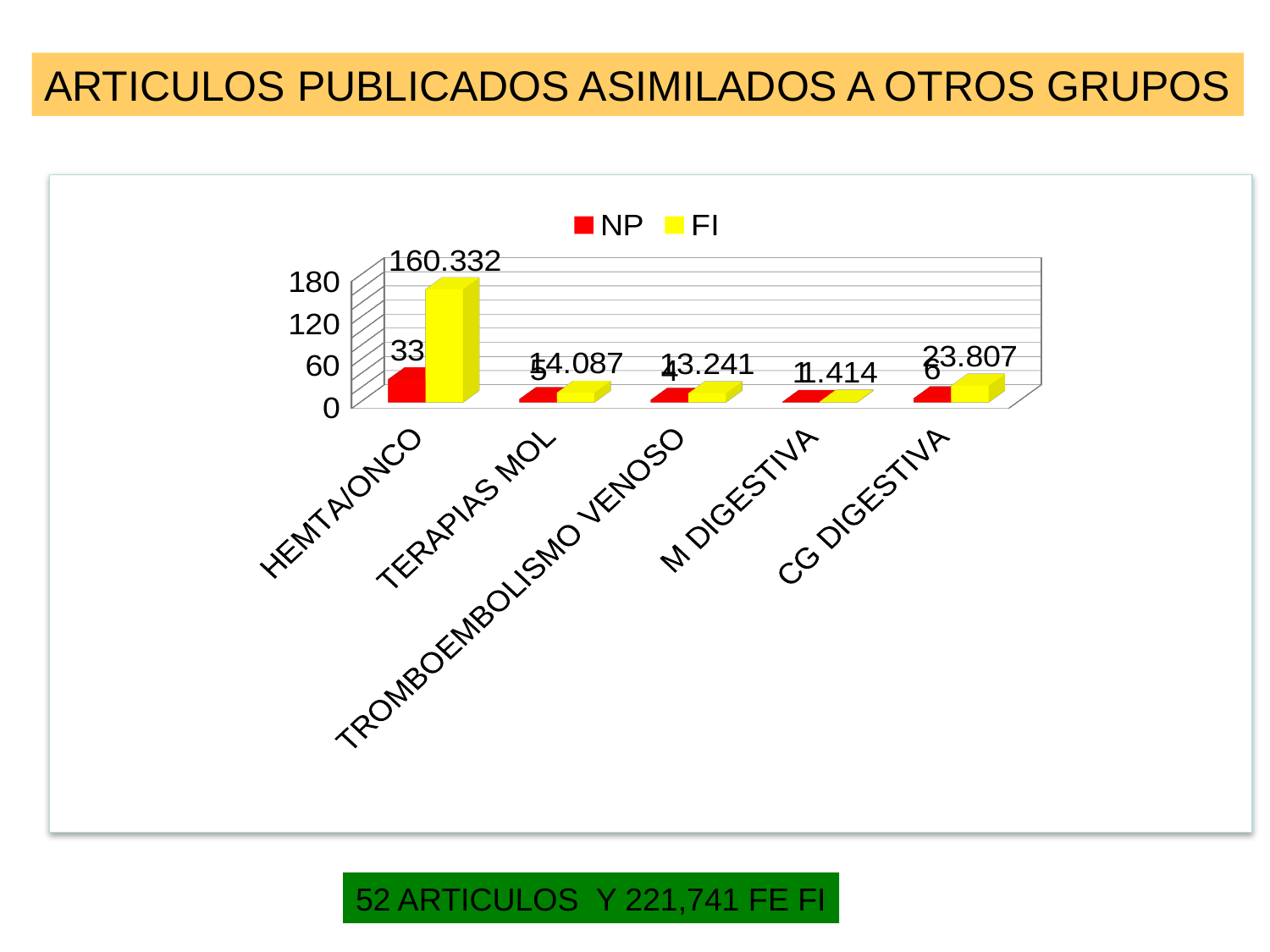

ARTICULOS PUBLICADOS ASIMILADOS A OTROS GRUPOS

[unsupported chart]

52 ARTICULOS  Y 221,741 FE FI